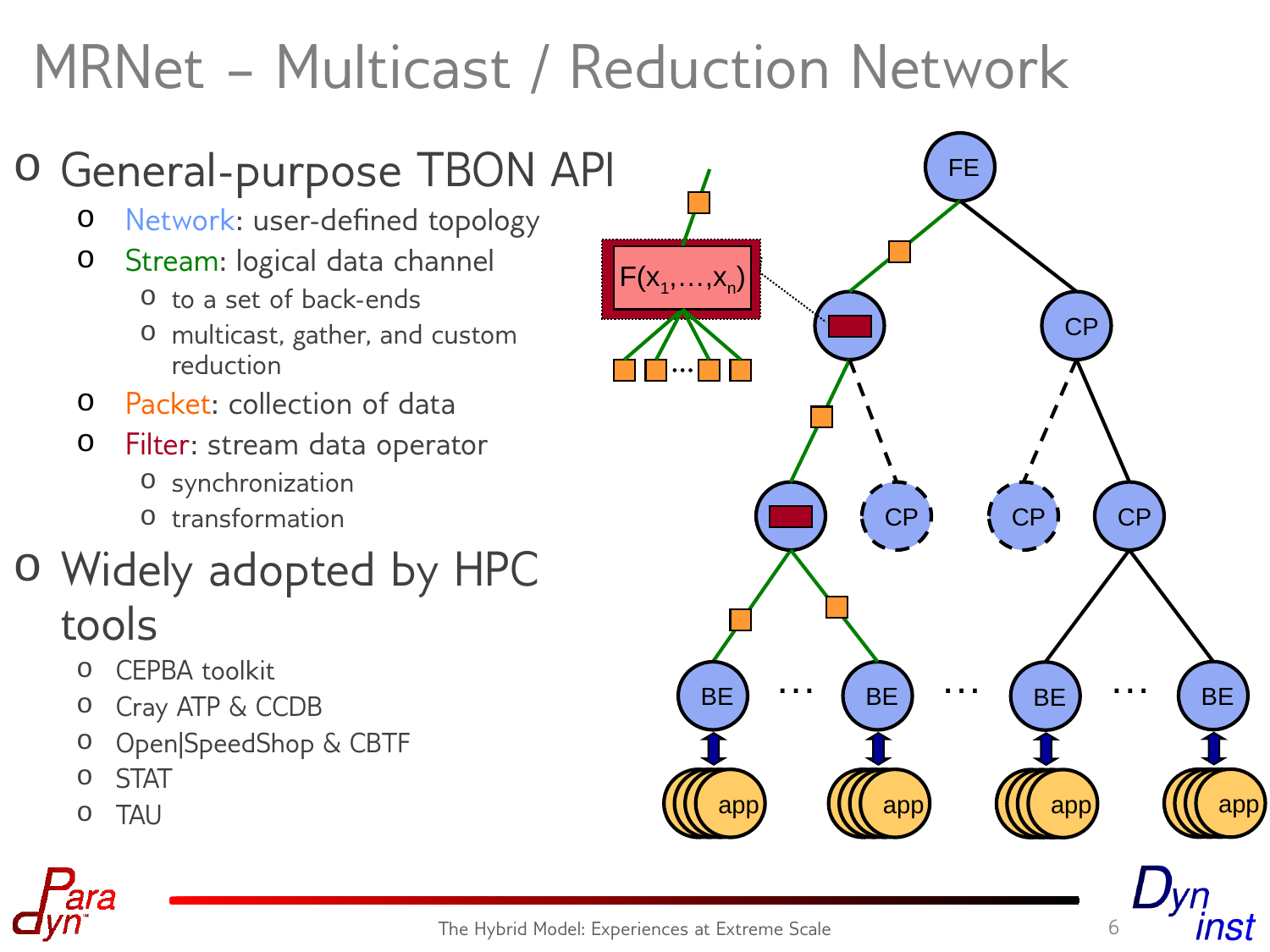

# MRNet – Multicast / Reduction Network
FE
General-purpose TBON API
 Network: user-defined topology
 Stream: logical data channel
to a set of back-ends
multicast, gather, and custom reduction
 Packet: collection of data
 Filter: stream data operator
synchronization
transformation
Widely adopted by HPC tools
CEPBA toolkit
Cray ATP & CCDB
Open|SpeedShop & CBTF
STAT
TAU

F(x1,…,xn)
CP
CP

CP
CP
CP
CP

…
…
…
BE

app
app
app
app
BE

app
app
app
app
BE

app
app
app
app
BE

app
app
app
app
6
The Hybrid Model: Experiences at Extreme Scale